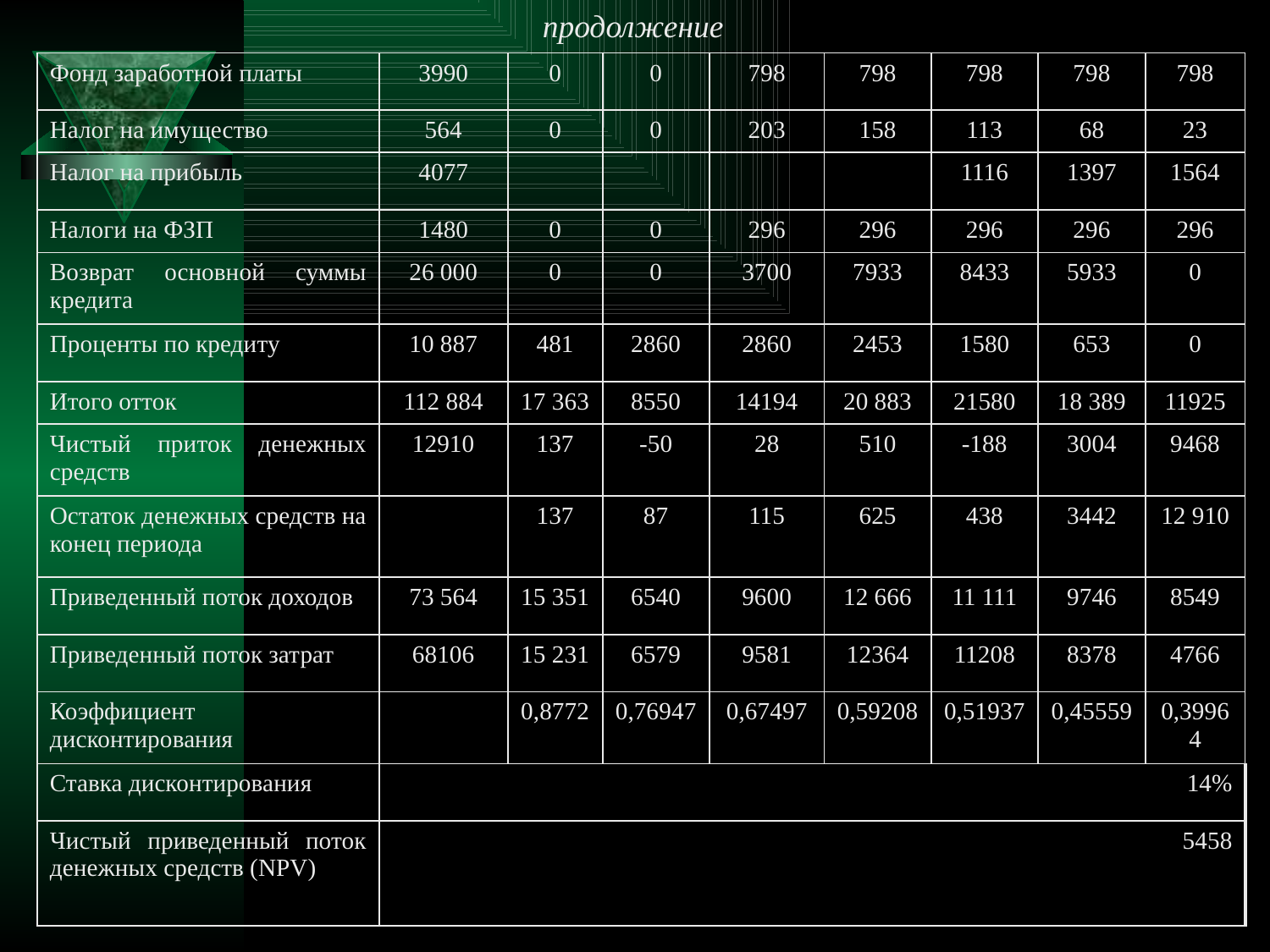

продолжение
| Фонд заработной платы | 3990 | 0 | 0 | 798 | 798 | 798 | 798 | 798 |
| --- | --- | --- | --- | --- | --- | --- | --- | --- |
| Налог на имущество | 564 | 0 | 0 | 203 | 158 | 113 | 68 | 23 |
| Налог на прибыль | 4077 |  |  |  |  | 1116 | 1397 | 1564 |
| Налоги на ФЗП | 1480 | 0 | 0 | 296 | 296 | 296 | 296 | 296 |
| Возврат основной суммы кредита | 26 000 | 0 | 0 | 3700 | 7933 | 8433 | 5933 | 0 |
| Проценты по кредиту | 10 887 | 481 | 2860 | 2860 | 2453 | 1580 | 653 | 0 |
| Итого отток | 112 884 | 17 363 | 8550 | 14194 | 20 883 | 21580 | 18 389 | 11925 |
| Чистый приток денежных средств | 12910 | 137 | -50 | 28 | 510 | -188 | 3004 | 9468 |
| Остаток денежных средств на конец периода |  | 137 | 87 | 115 | 625 | 438 | 3442 | 12 910 |
| Приведенный поток доходов | 73 564 | 15 351 | 6540 | 9600 | 12 666 | 11 111 | 9746 | 8549 |
| Приведенный поток затрат | 68106 | 15 231 | 6579 | 9581 | 12364 | 11208 | 8378 | 4766 |
| Коэффициент дисконтирования |  | 0,8772 | 0,76947 | 0,67497 | 0,59208 | 0,51937 | 0,45559 | 0,39964 |
| Ставка дисконтирования | 14% |  |  |  |  |  |  |  |
| Чистый приведенный поток денежных средств (NPV) | 5458 |  |  |  |  |  |  |  |